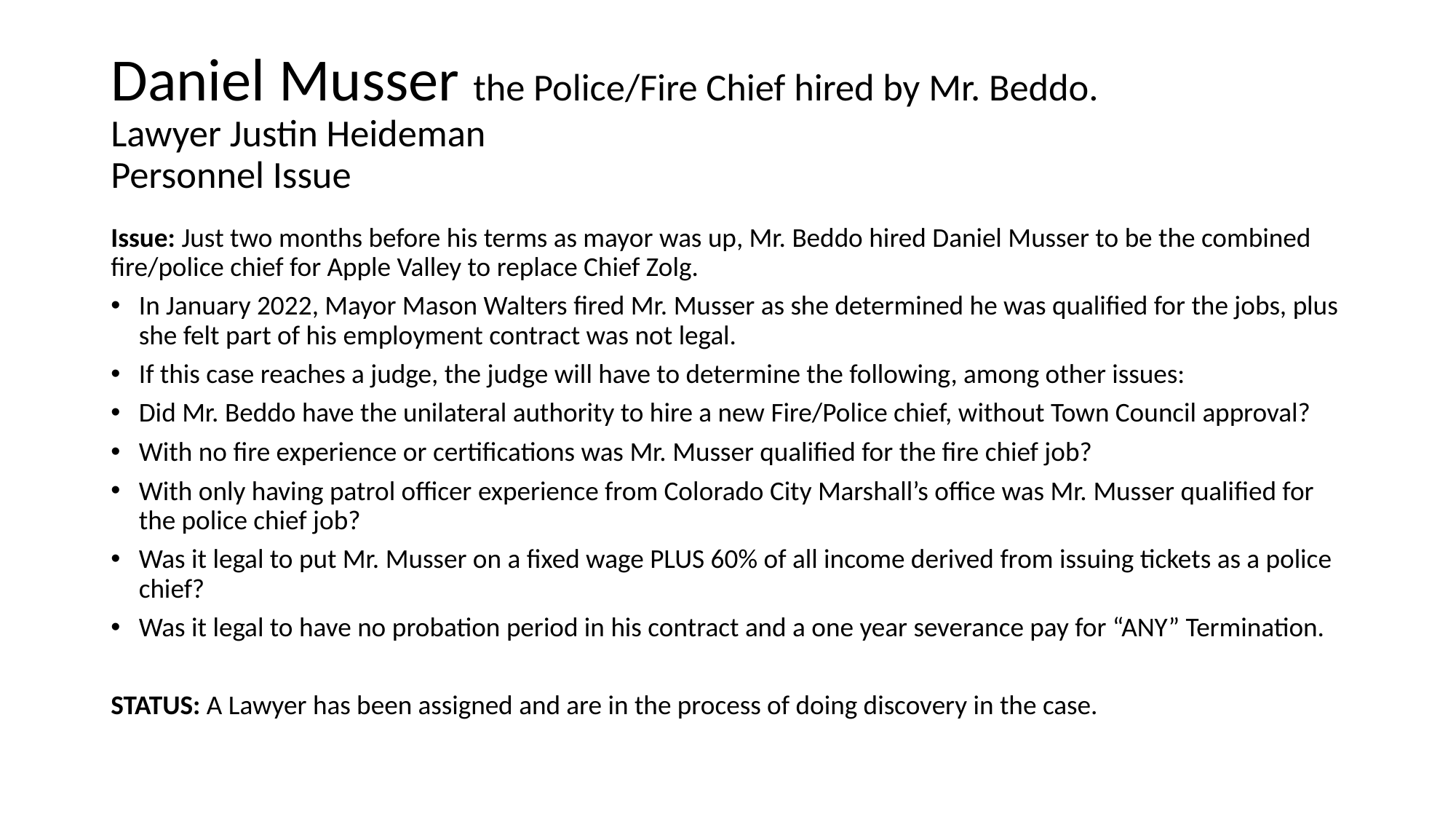

# Daniel Musser the Police/Fire Chief hired by Mr. Beddo. Lawyer Justin Heideman Personnel Issue
Issue: Just two months before his terms as mayor was up, Mr. Beddo hired Daniel Musser to be the combined fire/police chief for Apple Valley to replace Chief Zolg.
In January 2022, Mayor Mason Walters fired Mr. Musser as she determined he was qualified for the jobs, plus she felt part of his employment contract was not legal.
If this case reaches a judge, the judge will have to determine the following, among other issues:
Did Mr. Beddo have the unilateral authority to hire a new Fire/Police chief, without Town Council approval?
With no fire experience or certifications was Mr. Musser qualified for the fire chief job?
With only having patrol officer experience from Colorado City Marshall’s office was Mr. Musser qualified for the police chief job?
Was it legal to put Mr. Musser on a fixed wage PLUS 60% of all income derived from issuing tickets as a police chief?
Was it legal to have no probation period in his contract and a one year severance pay for “ANY” Termination.

STATUS: A Lawyer has been assigned and are in the process of doing discovery in the case.